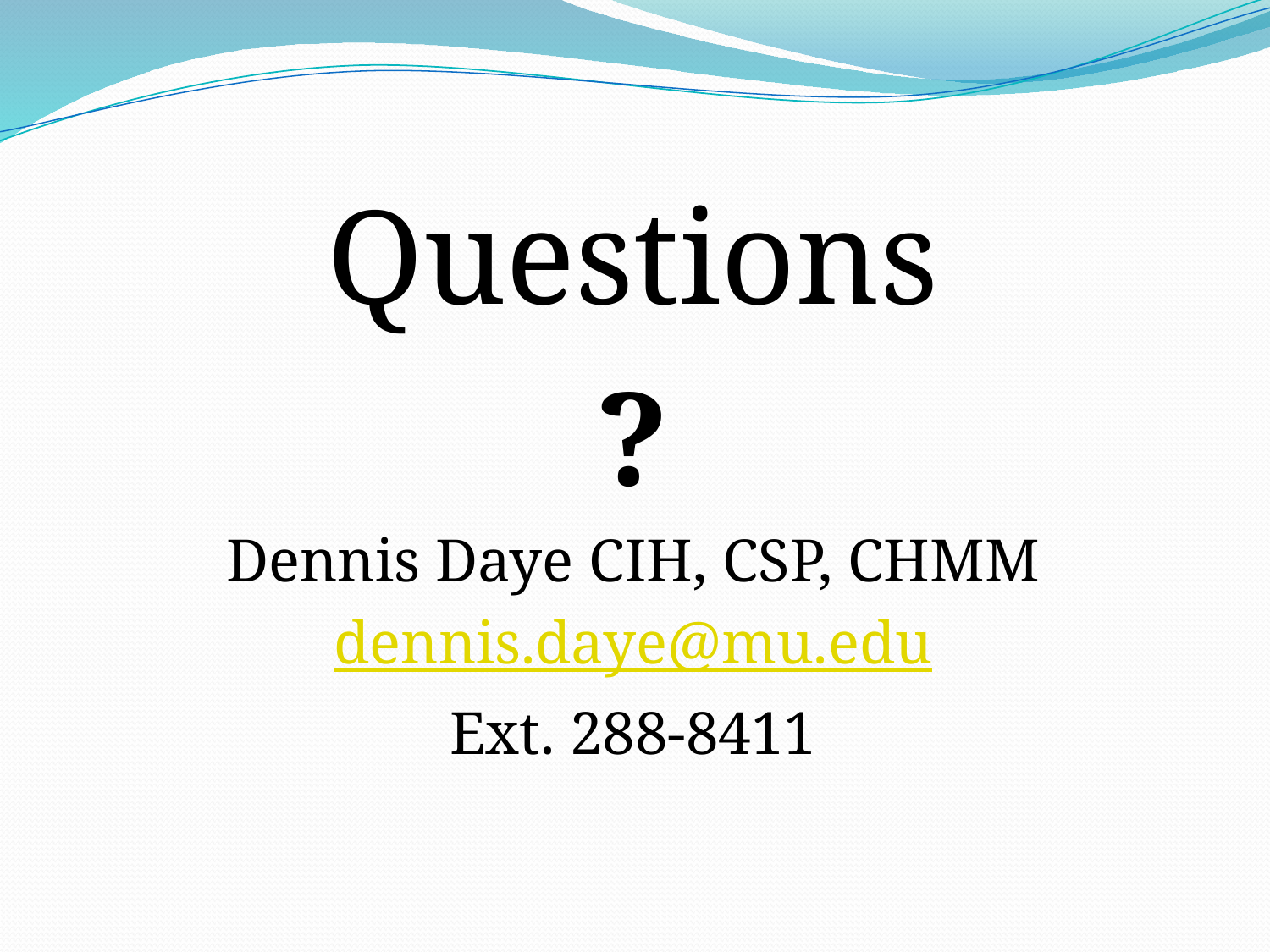

Questions
?
Dennis Daye CIH, CSP, CHMM
dennis.daye@mu.edu
Ext. 288-8411